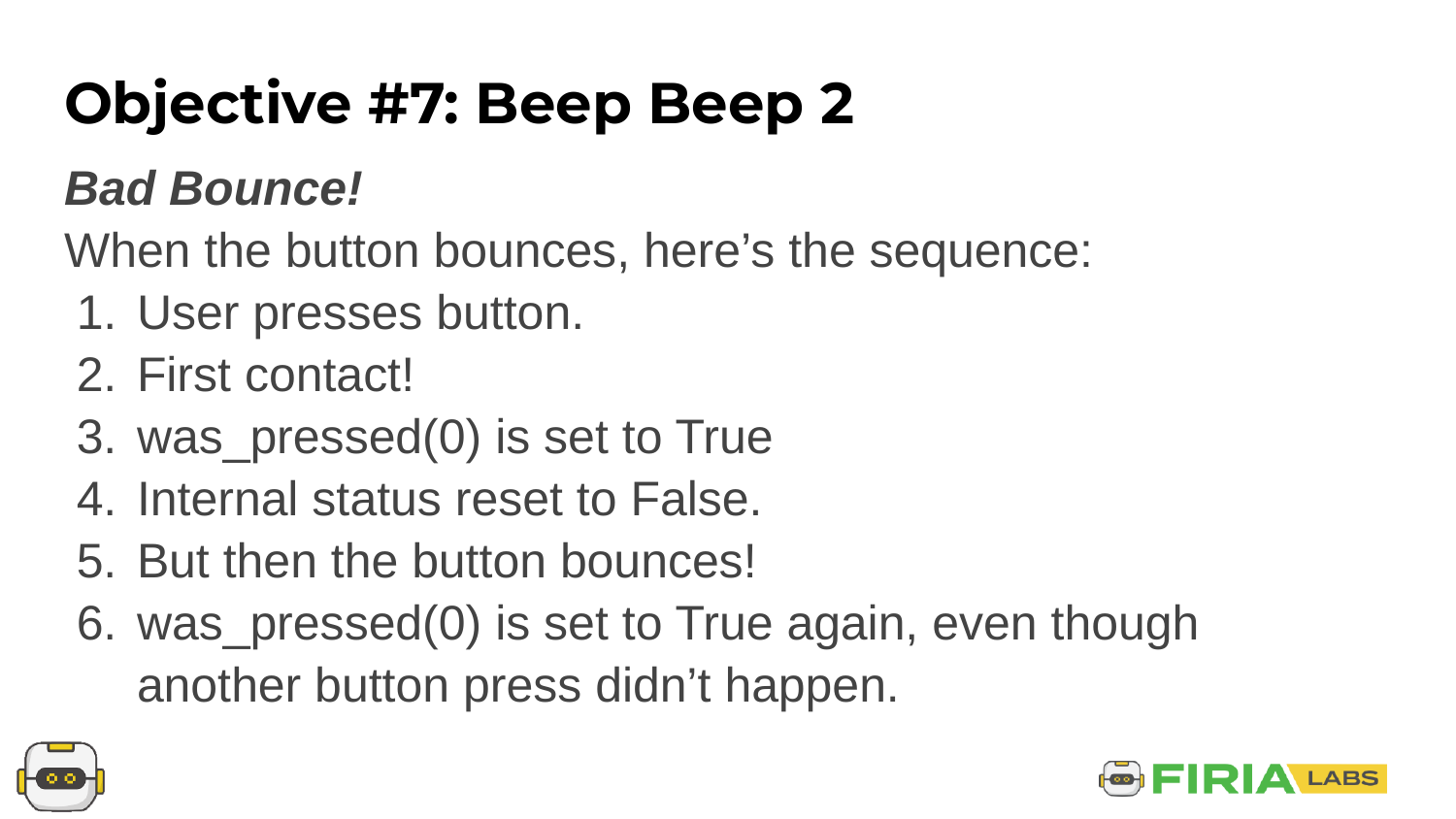

# Objective #7: Beep Beep 2
Bad Bounce!
When the button bounces, here’s the sequence:
User presses button.
First contact!
was_pressed(0) is set to True
Internal status reset to False.
But then the button bounces!
was_pressed(0) is set to True again, even though another button press didn’t happen.